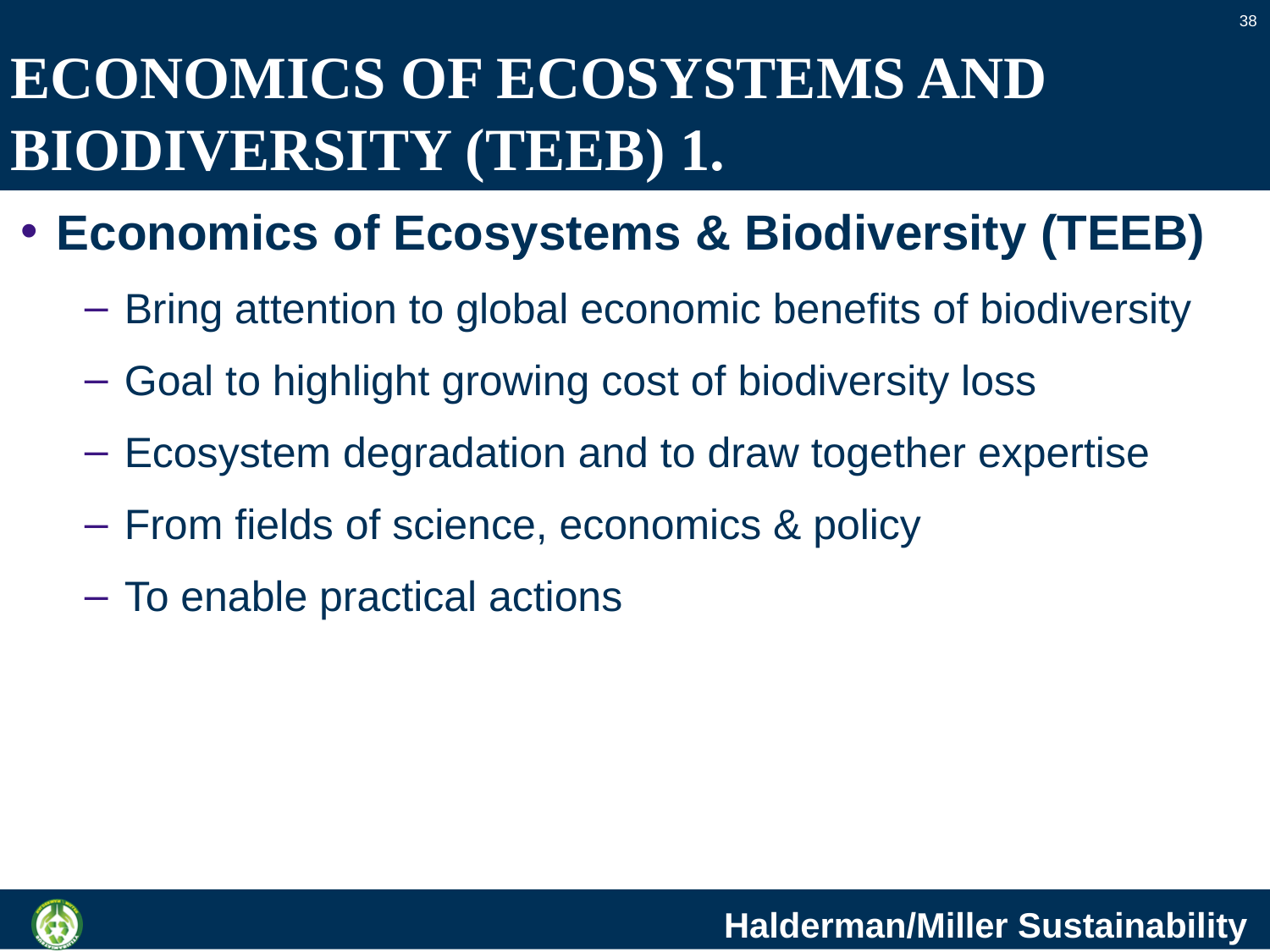

38
# ECONOMICS OF ECOSYSTEMS AND BIODIVERSITY (TEEB) 1.
Economics of Ecosystems & Biodiversity (TEEB)
Bring attention to global economic benefits of biodiversity
Goal to highlight growing cost of biodiversity loss
Ecosystem degradation and to draw together expertise
From fields of science, economics & policy
To enable practical actions